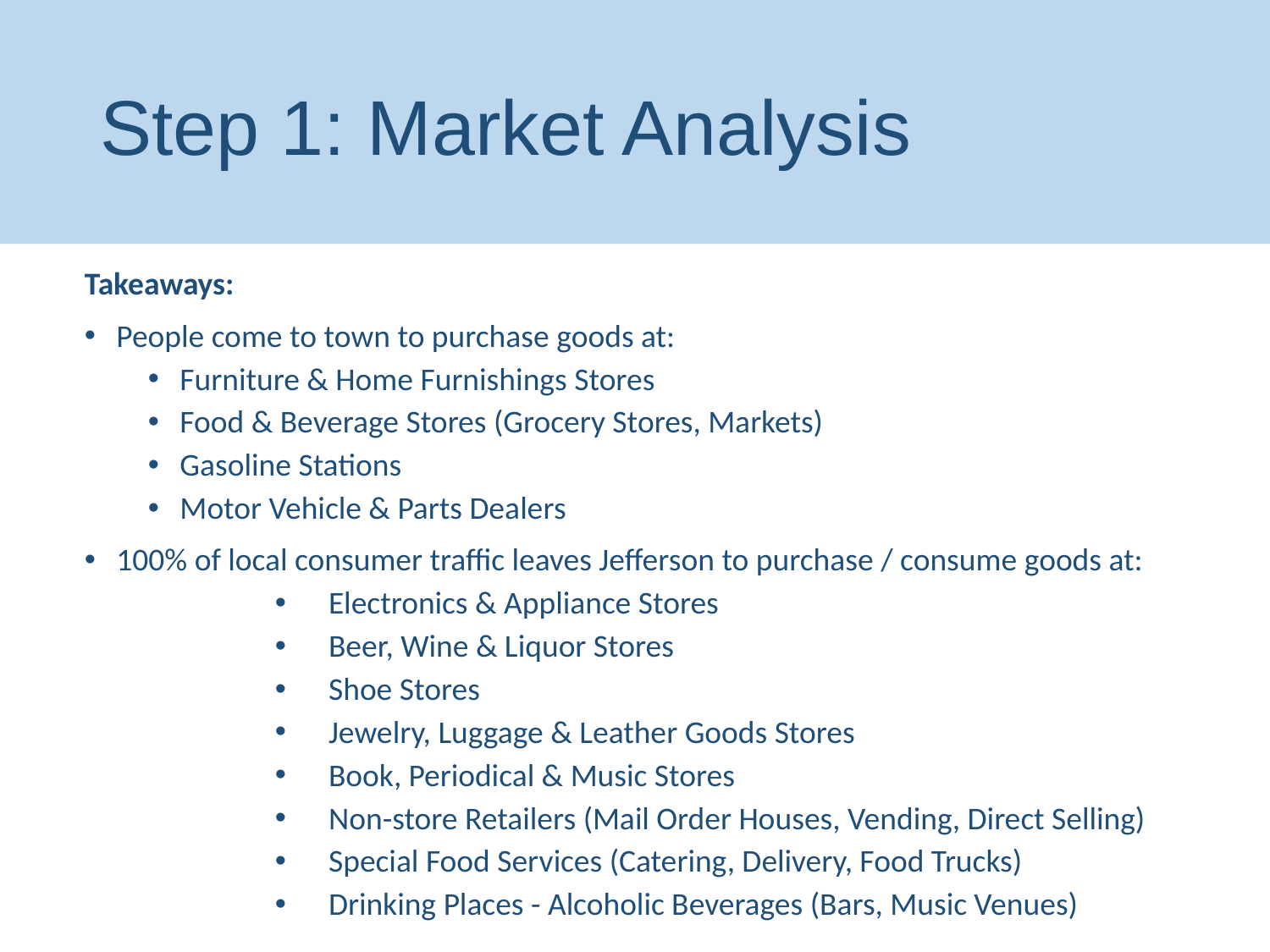

# Step 1: Market Analysis
Takeaways:
People come to town to purchase goods at:
Furniture & Home Furnishings Stores
Food & Beverage Stores (Grocery Stores, Markets)
Gasoline Stations
Motor Vehicle & Parts Dealers
100% of local consumer traffic leaves Jefferson to purchase / consume goods at:
   Electronics & Appliance Stores
   Beer, Wine & Liquor Stores
   Shoe Stores
   Jewelry, Luggage & Leather Goods Stores
   Book, Periodical & Music Stores
   Non-store Retailers (Mail Order Houses, Vending, Direct Selling)
   Special Food Services (Catering, Delivery, Food Trucks)
   Drinking Places - Alcoholic Beverages (Bars, Music Venues)